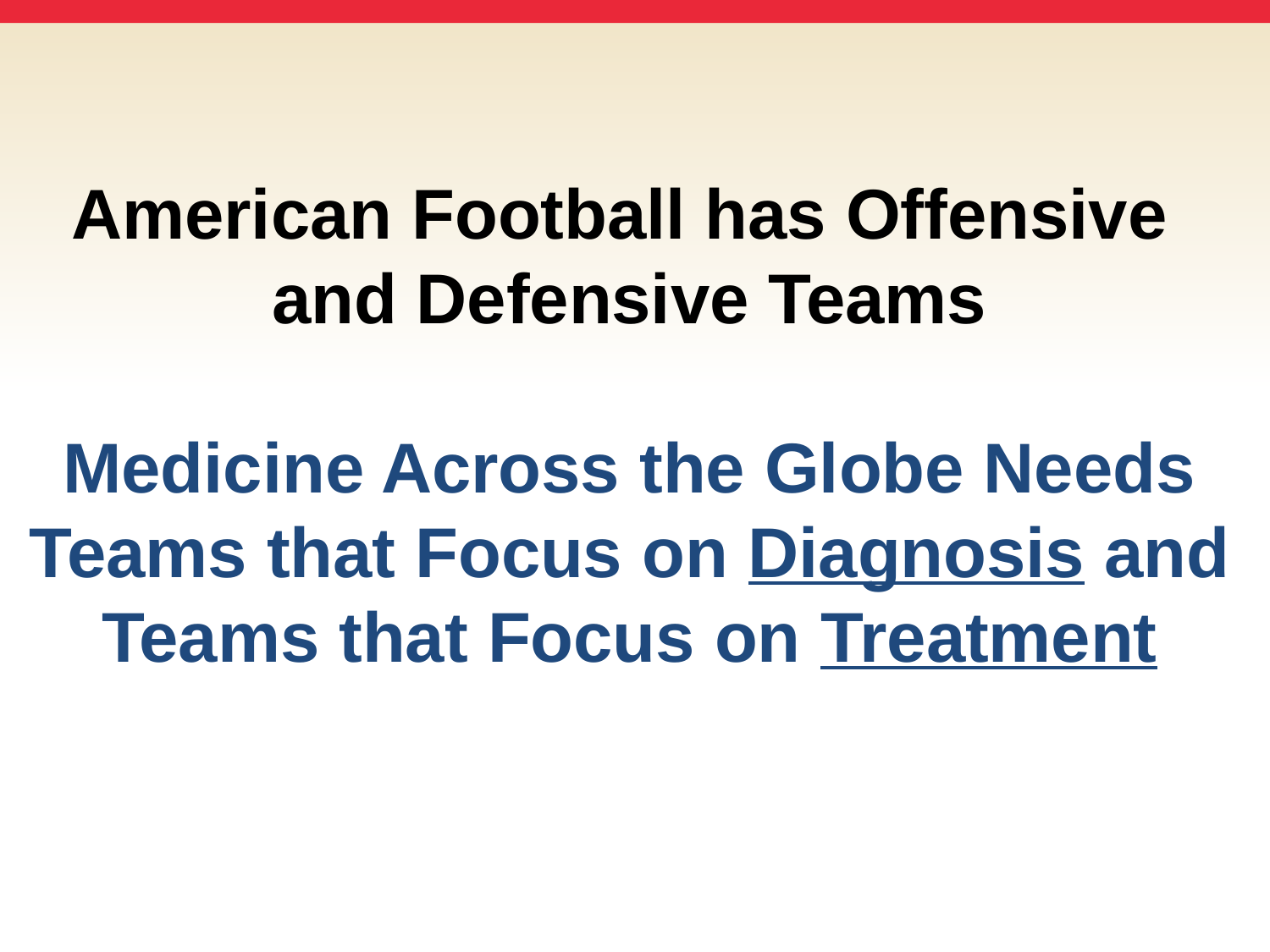

# American Football has Offensive and Defensive Teams Medicine Across the Globe Needs Teams that Focus on Diagnosis and Teams that Focus on Treatment